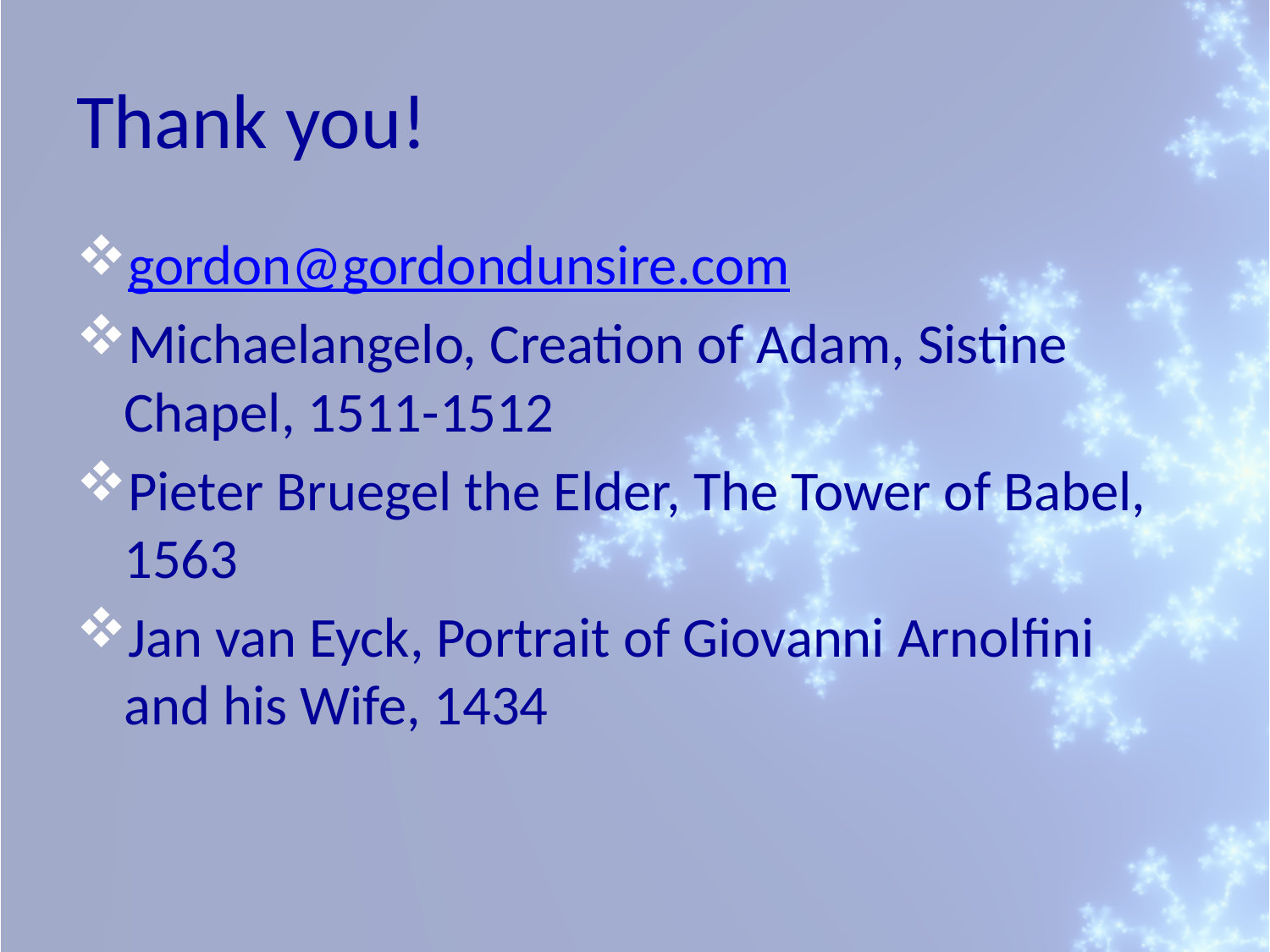

# Thank you!
gordon@gordondunsire.com
Michaelangelo, Creation of Adam, Sistine Chapel, 1511-1512
Pieter Bruegel the Elder, The Tower of Babel, 1563
Jan van Eyck, Portrait of Giovanni Arnolfini and his Wife, 1434